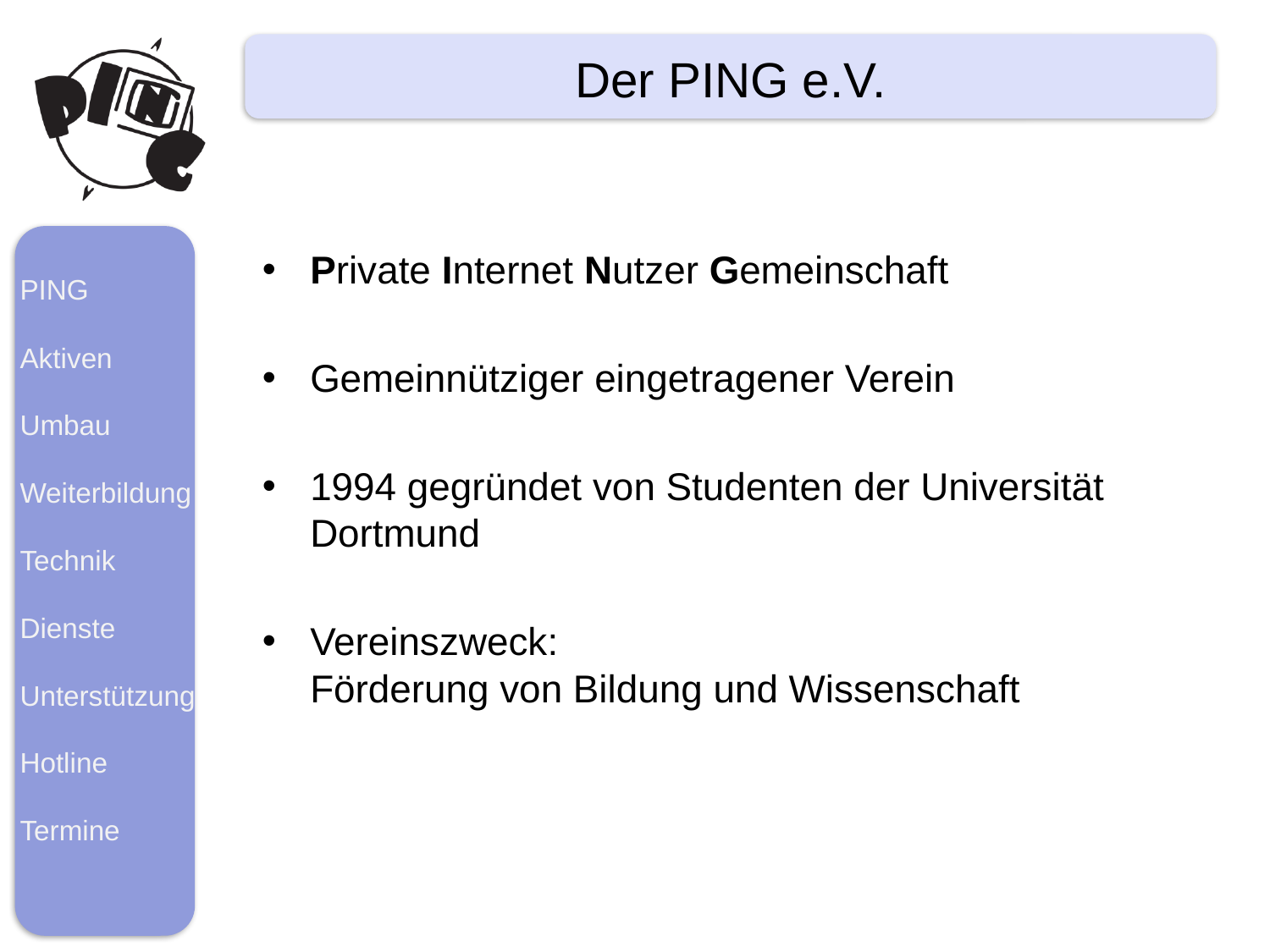

# Der PING e.V.

Private Internet Nutzer Gemeinschaft

Gemeinnütziger eingetragener Verein

1994 gegründet von Studenten der Universität Dortmund

Vereinszweck:
Förderung von Bildung und Wissenschaft